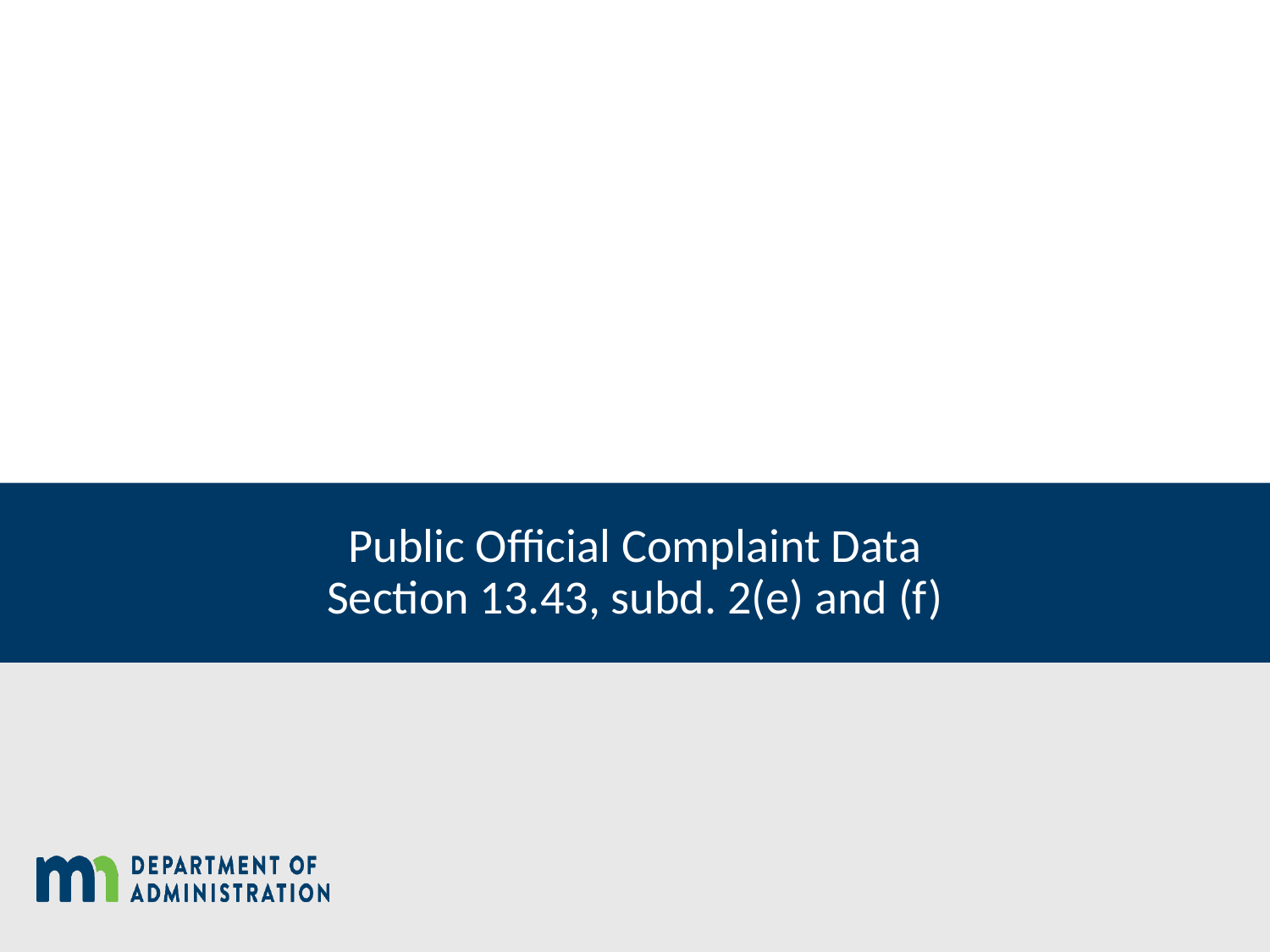

# Public Official Complaint Data Section 13.43, subd. 2(e) and (f)